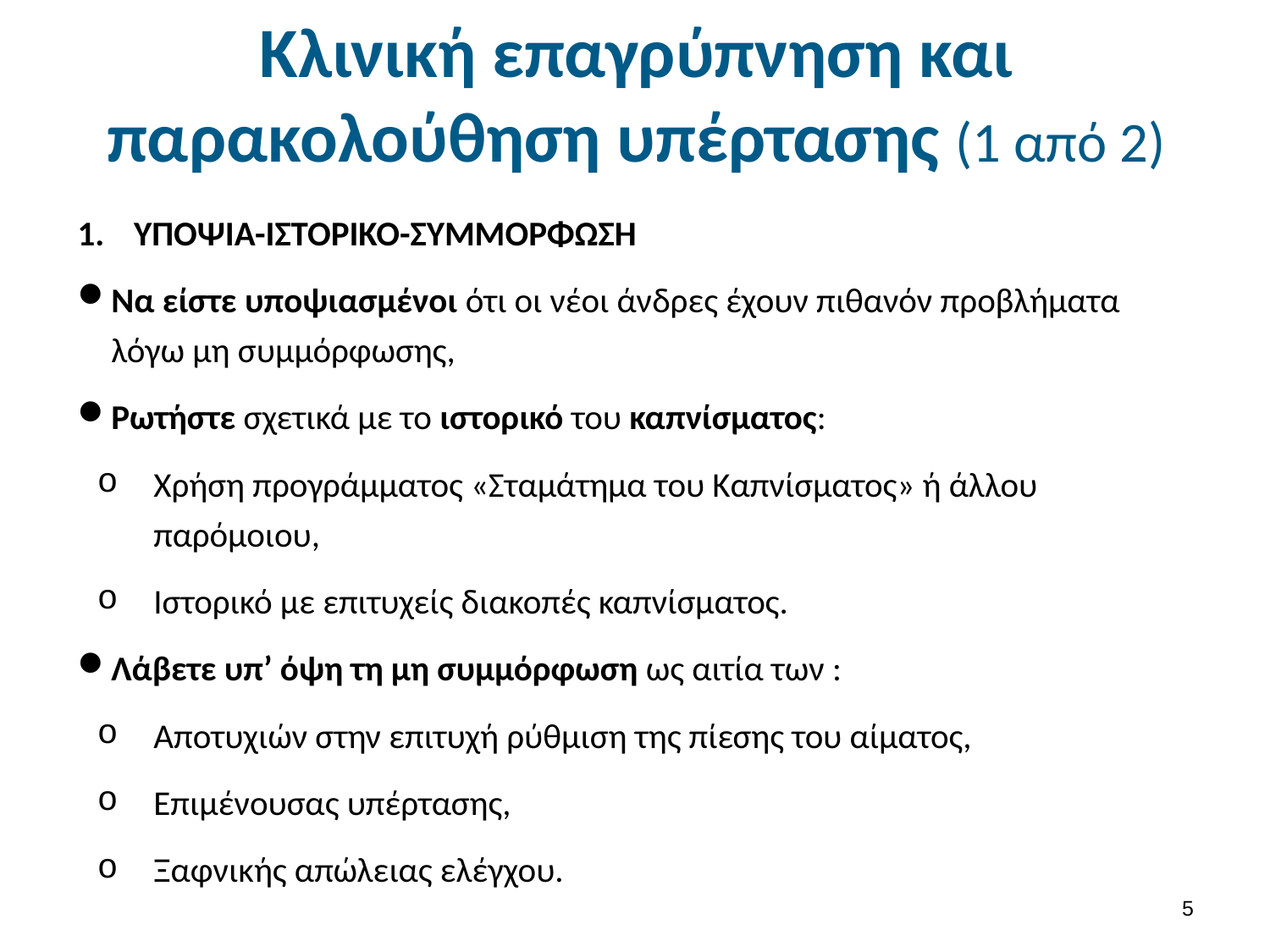

# Κλινική επαγρύπνηση και παρακολούθηση υπέρτασης (1 από 2)
ΥΠΟΨΙΑ-ΙΣΤΟΡΙΚΟ-ΣΥΜΜΟΡΦΩΣΗ
Να είστε υποψιασμένοι ότι οι νέοι άνδρες έχουν πιθανόν προβλήματα λόγω μη συμμόρφωσης,
Ρωτήστε σχετικά με το ιστορικό του καπνίσματος:
Χρήση προγράμματος «Σταμάτημα του Καπνίσματος» ή άλλου παρόμοιου,
Ιστορικό με επιτυχείς διακοπές καπνίσματος.
Λάβετε υπ’ όψη τη μη συμμόρφωση ως αιτία των :
Αποτυχιών στην επιτυχή ρύθμιση της πίεσης του αίματος,
Επιμένουσας υπέρτασης,
Ξαφνικής απώλειας ελέγχου.
5